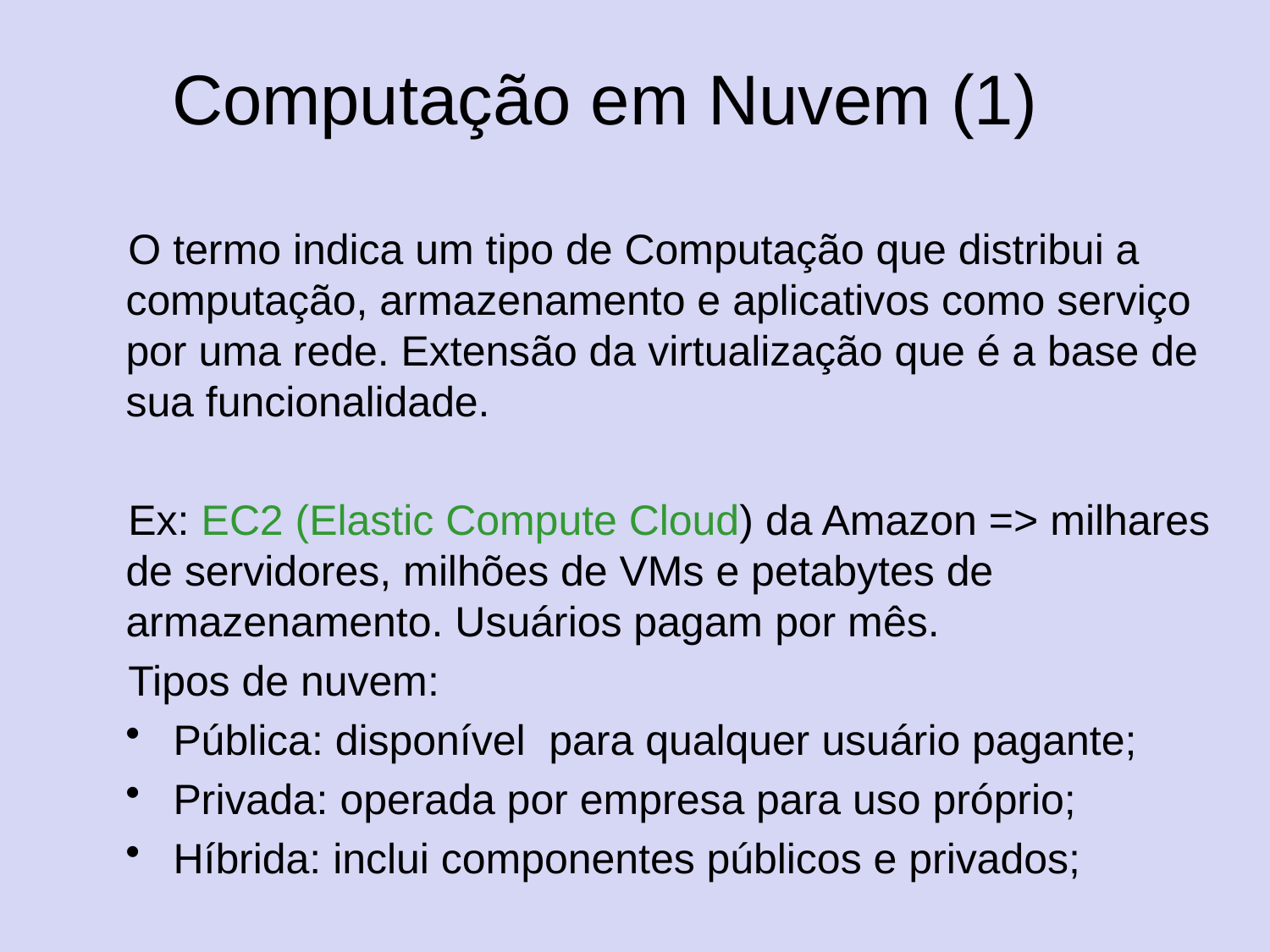

# Computação em Nuvem (1)
O termo indica um tipo de Computação que distribui a computação, armazenamento e aplicativos como serviço por uma rede. Extensão da virtualização que é a base de sua funcionalidade.

Ex: EC2 (Elastic Compute Cloud) da Amazon => milhares de servidores, milhões de VMs e petabytes de armazenamento. Usuários pagam por mês.
Tipos de nuvem:
Pública: disponível  para qualquer usuário pagante;
Privada: operada por empresa para uso próprio;
Híbrida: inclui componentes públicos e privados;